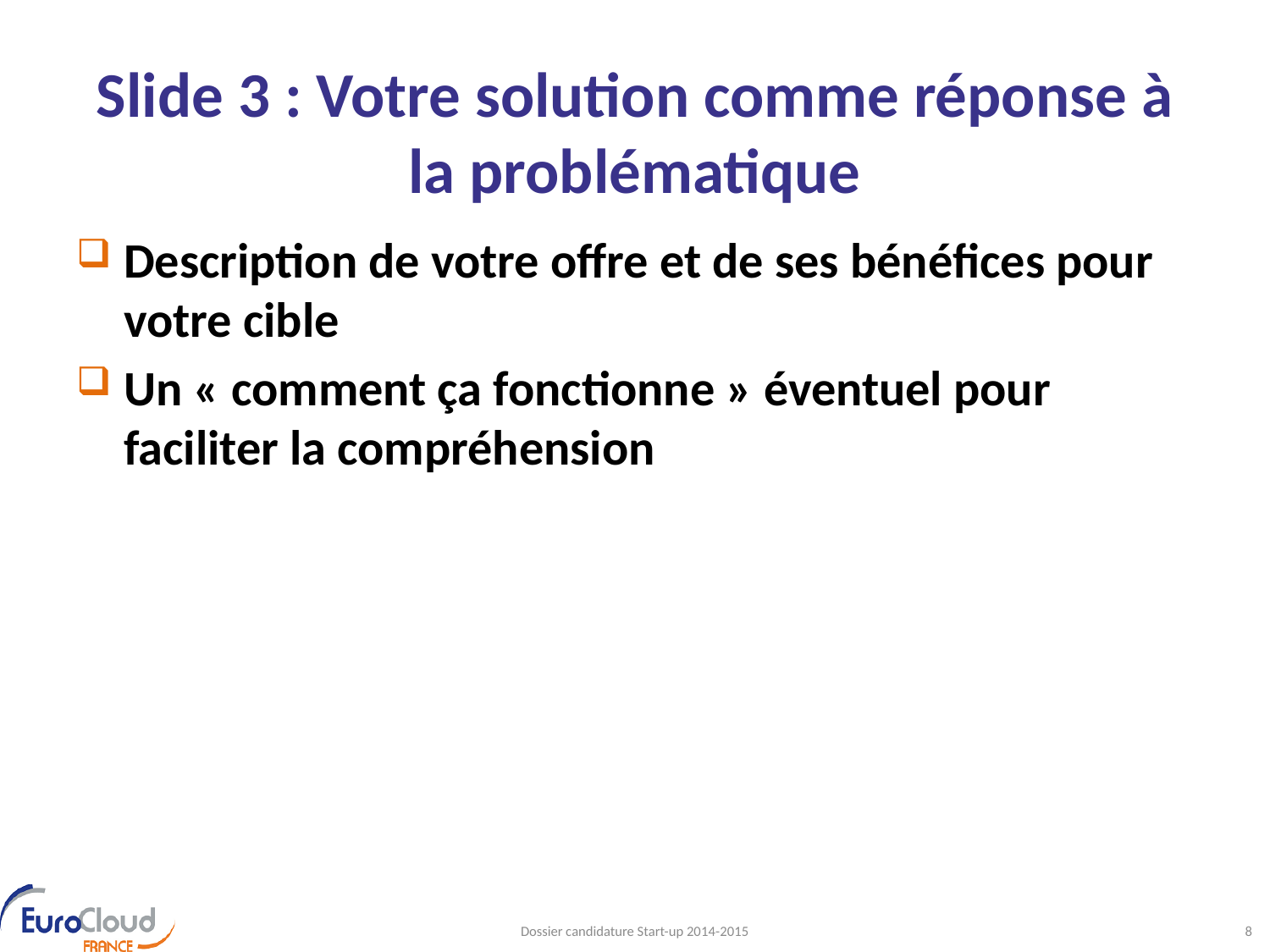

# Slide 3 : Votre solution comme réponse à la problématique
Description de votre offre et de ses bénéfices pour votre cible
Un « comment ça fonctionne » éventuel pour faciliter la compréhension
Dossier candidature Start-up 2014-2015
8